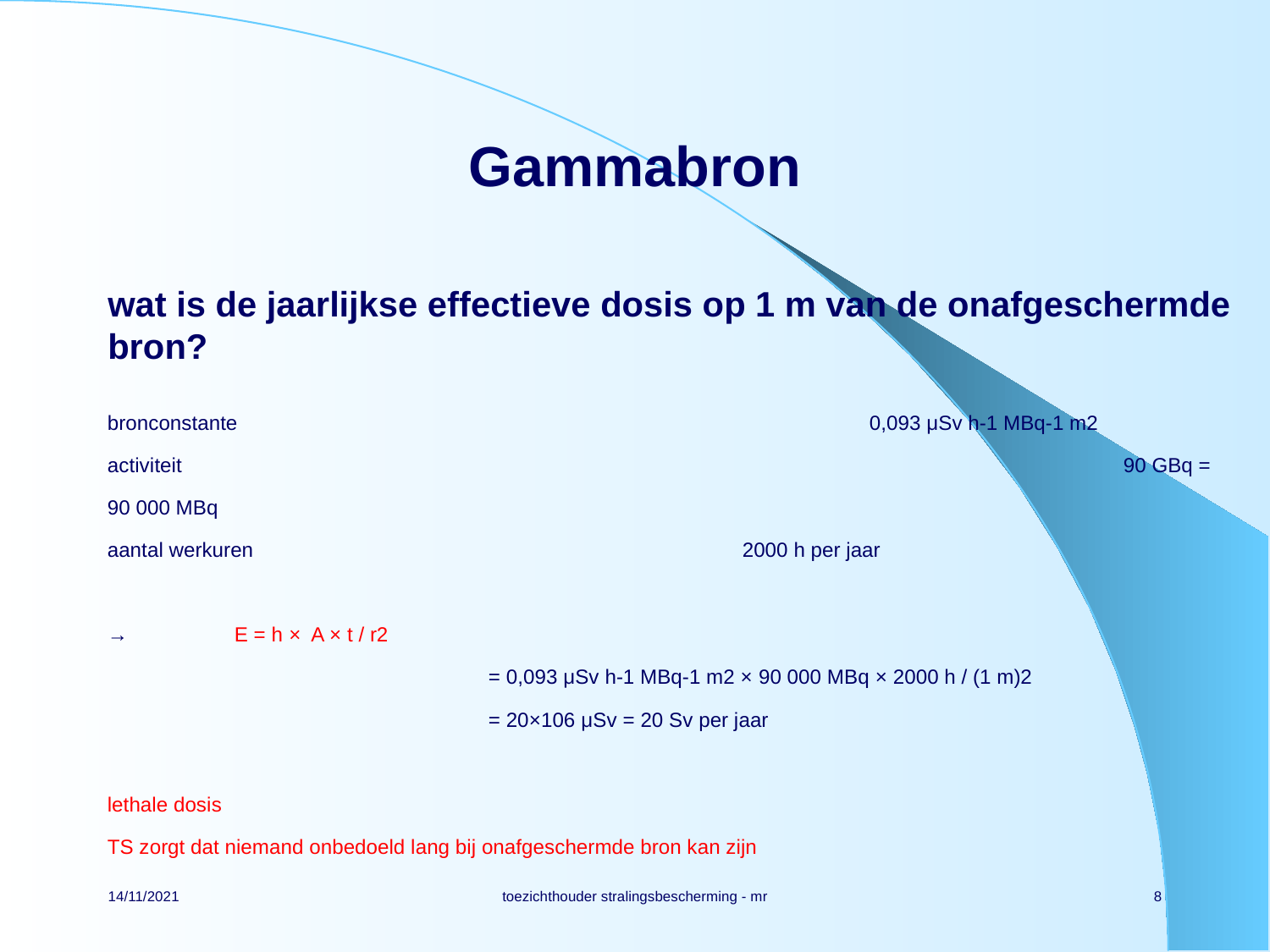

# Gammabron
wat is de jaarlijkse effectieve dosis op 1 m van de onafgeschermde bron?
bronconstante					0,093 μSv h-1 MBq-1 m2
activiteit								90 GBq = 90 000 MBq
aantal werkuren				2000 h per jaar

→	E = h ×  A × t / r2
			= 0,093 μSv h-1 MBq-1 m2 × 90 000 MBq × 2000 h / (1 m)2
			= 20×106 μSv = 20 Sv per jaar

lethale dosis
TS zorgt dat niemand onbedoeld lang bij onafgeschermde bron kan zijn

14/11/2021
toezichthouder stralingsbescherming - mr
8